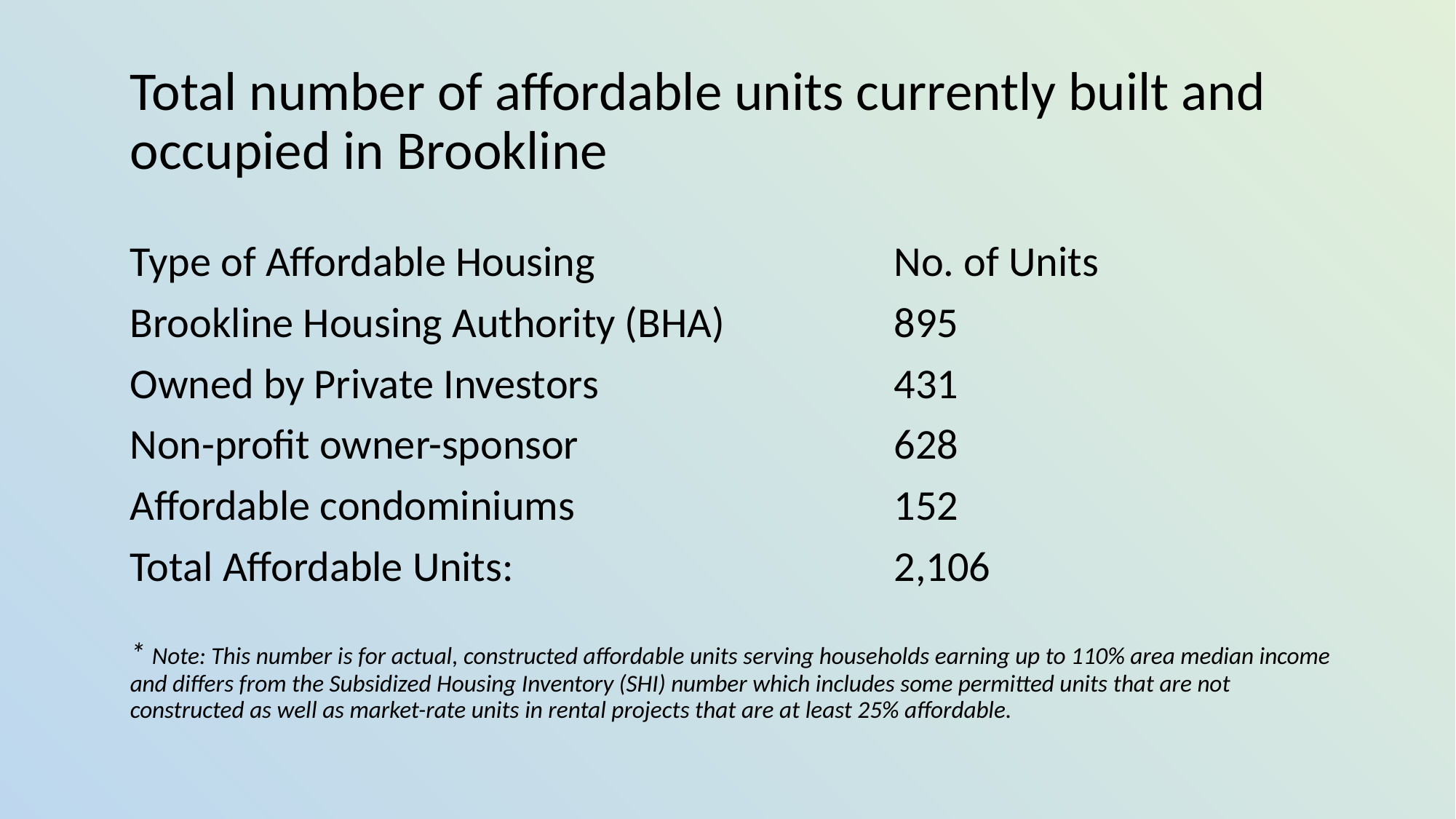

# Total number of affordable units currently built and occupied in Brookline
Type of Affordable Housing			No. of Units
Brookline Housing Authority (BHA)		895
Owned by Private Investors			431
Non-profit owner-sponsor			628
Affordable condominiums			152
Total Affordable Units:				2,106
* Note: This number is for actual, constructed affordable units serving households earning up to 110% area median income and differs from the Subsidized Housing Inventory (SHI) number which includes some permitted units that are not constructed as well as market-rate units in rental projects that are at least 25% affordable.